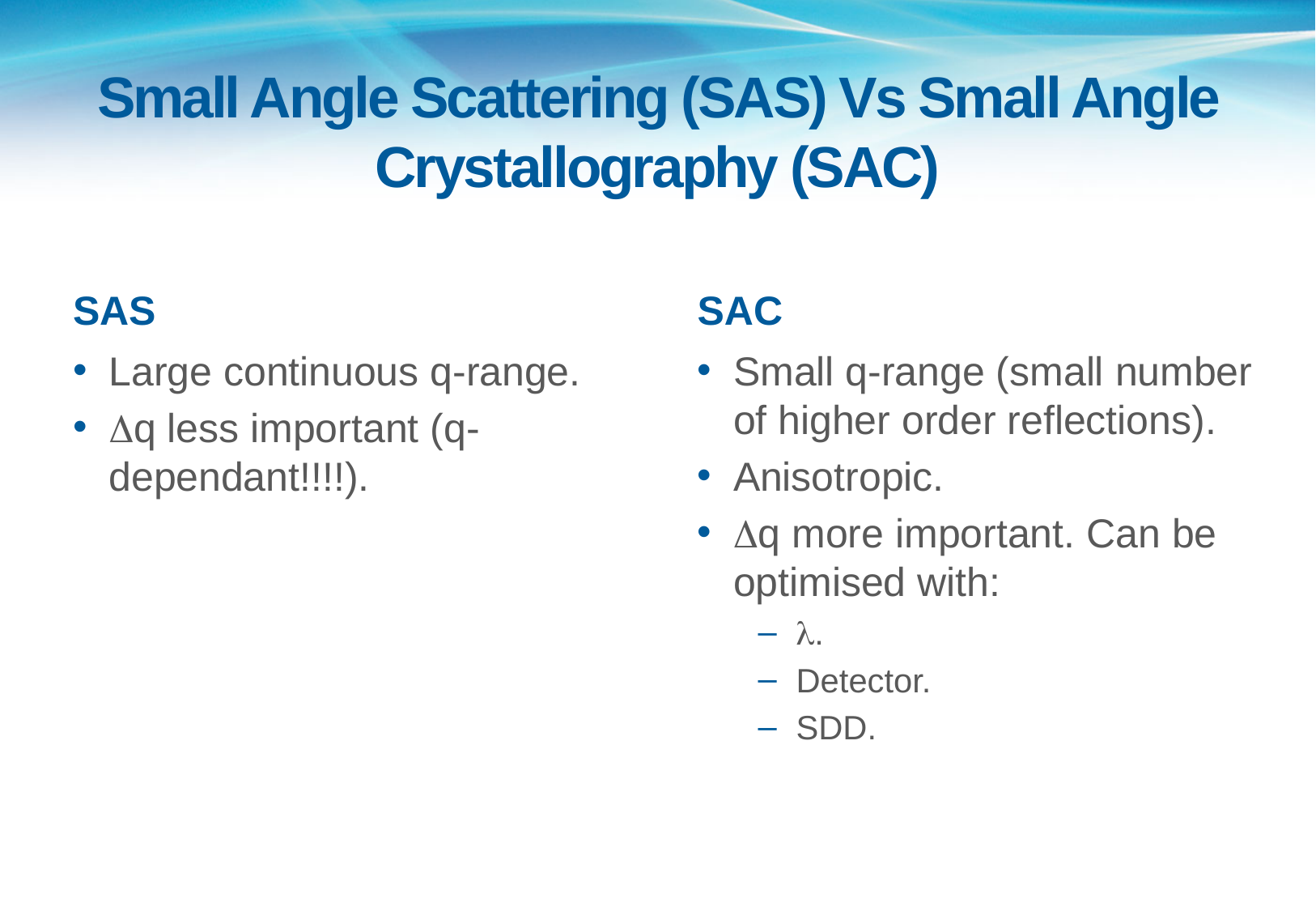

# Small Angle Scattering (SAS) Vs Small Angle Crystallography (SAC)
SAS
SAC
Large continuous q-range.
Δq less important (q-dependant!!!!).

Small q-range (small number of higher order reflections).
Anisotropic.
Δq more important. Can be optimised with:
λ.
Detector.
SDD.